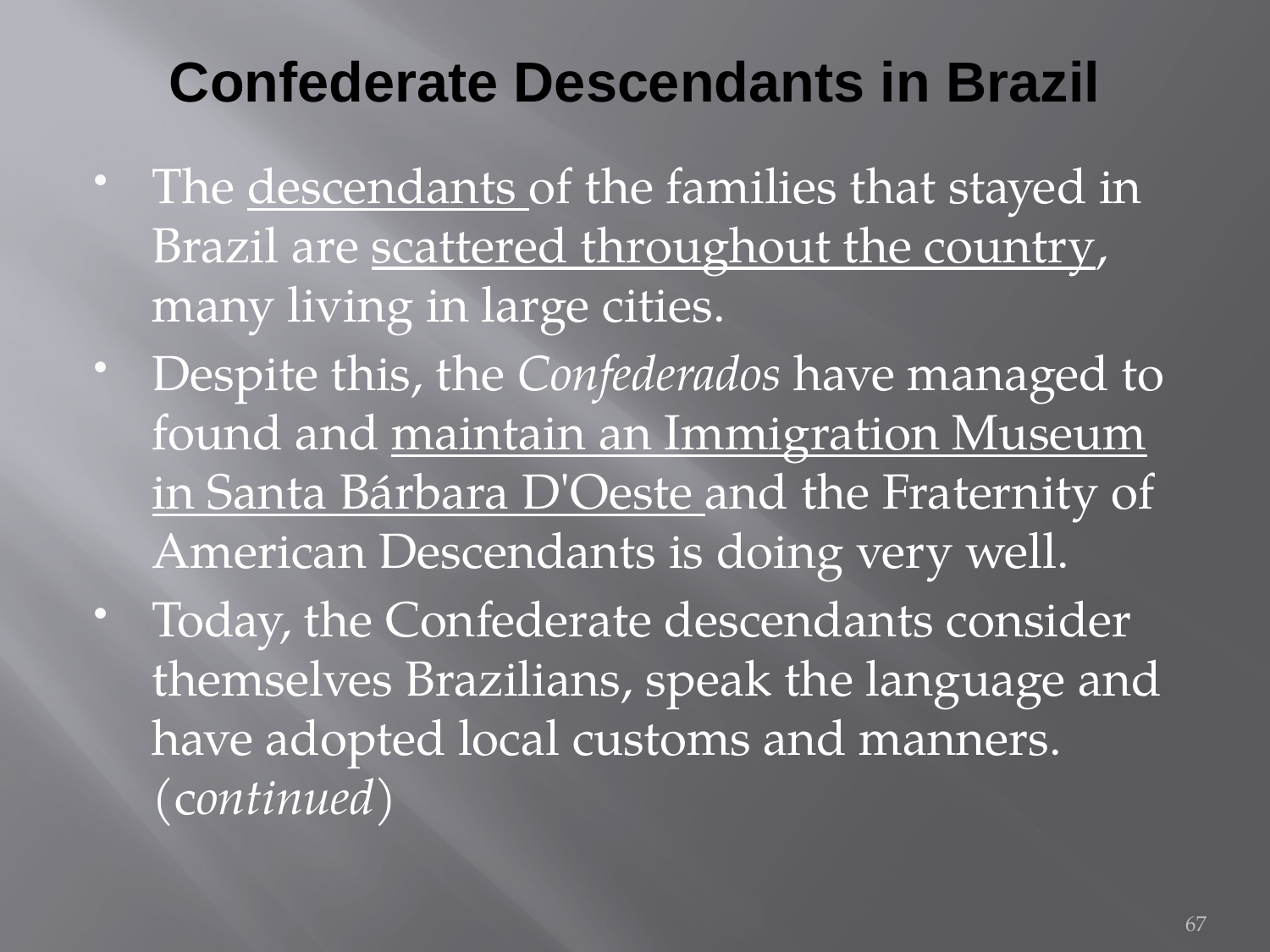

# Confederate Descendants in Brazil
The descendants of the families that stayed in Brazil are scattered throughout the country, many living in large cities.
Despite this, the Confederados have managed to found and maintain an Immigration Museum in Santa Bárbara D'Oeste and the Fraternity of American Descendants is doing very well.
Today, the Confederate descendants consider themselves Brazilians, speak the language and have adopted local customs and manners.
(continued)
67